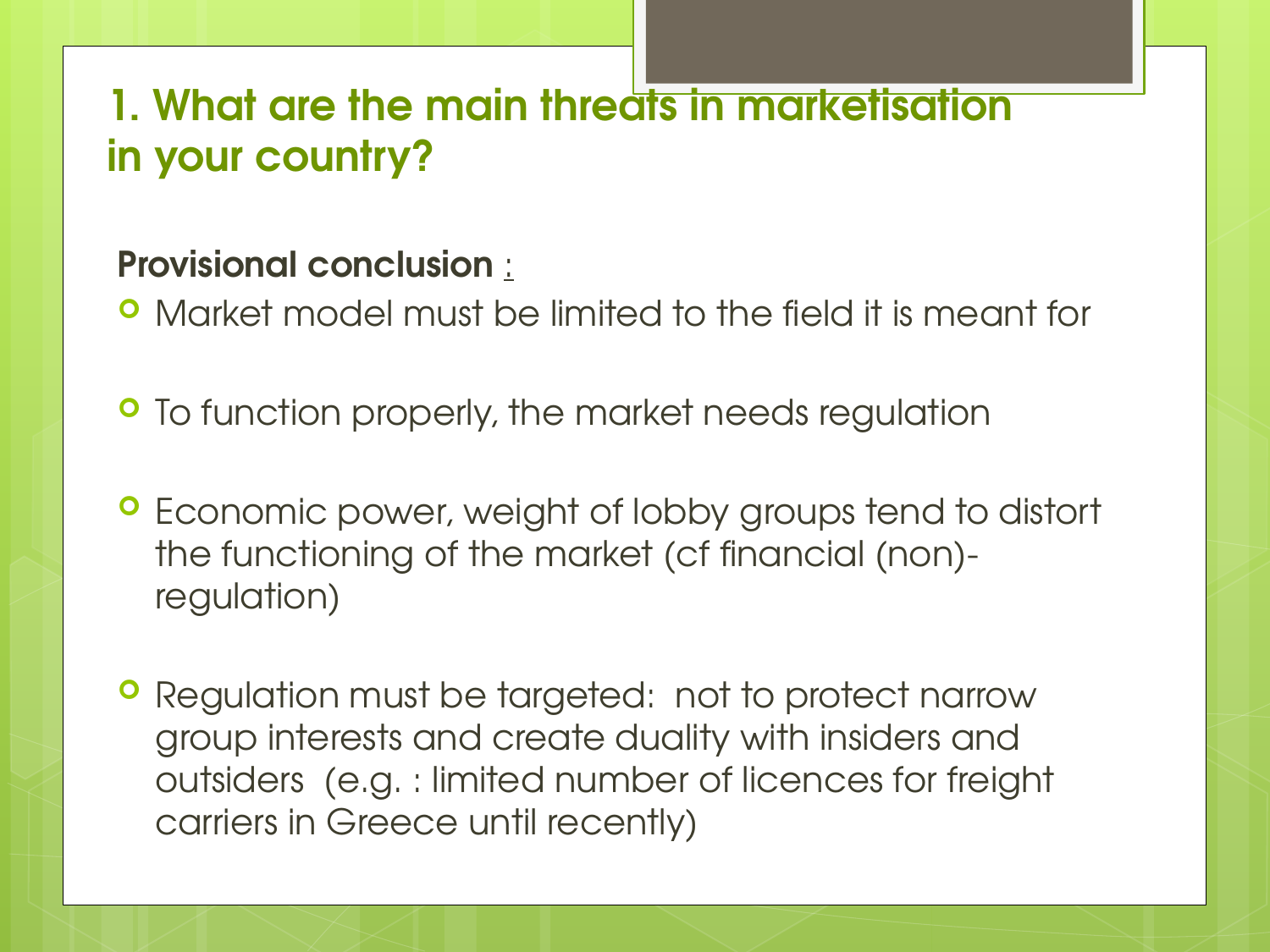

# 1. What are the main threats in marketisation in your country?

Provisional conclusion :
Market model must be limited to the field it is meant for

To function properly, the market needs regulation

Economic power, weight of lobby groups tend to distort the functioning of the market (cf financial (non)-regulation)

Regulation must be targeted:  not to protect narrow group interests and create duality with insiders and outsiders  (e.g. : limited number of licences for freight carriers in Greece until recently)